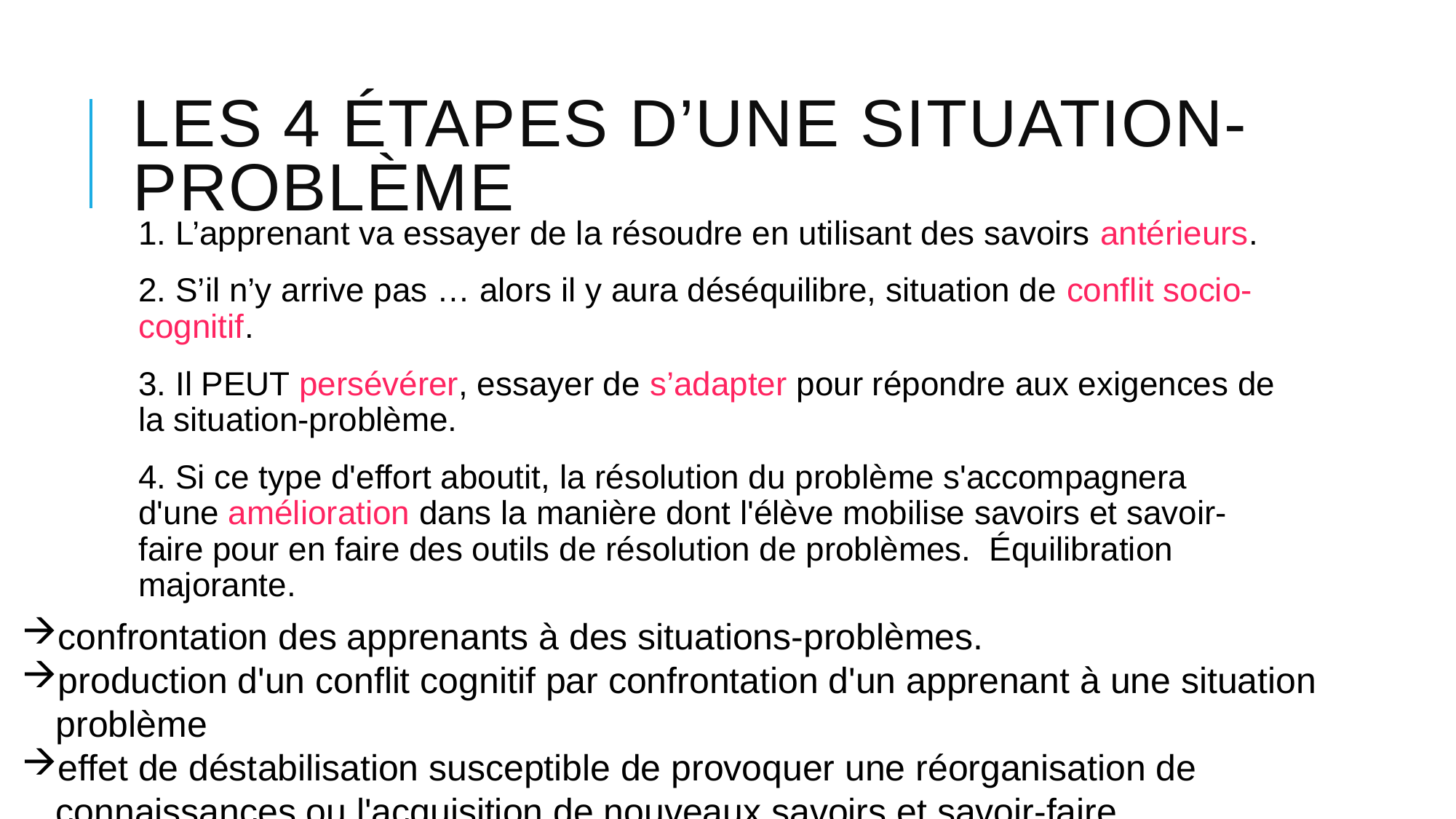

# Les 4 étapes d’une situation-problème
1. L’apprenant va essayer de la résoudre en utilisant des savoirs antérieurs.
2. S’il n’y arrive pas … alors il y aura déséquilibre, situation de conflit socio-cognitif.
3. Il PEUT persévérer, essayer de s’adapter pour répondre aux exigences de la situation-problème.
4. Si ce type d'effort aboutit, la résolution du problème s'accompagnera d'une amélioration dans la manière dont l'élève mobilise savoirs et savoir-faire pour en faire des outils de résolution de problèmes.  Équilibration majorante.

confrontation des apprenants à des situations-problèmes.
production d'un conflit cognitif par confrontation d'un apprenant à une situation problème
effet de déstabilisation susceptible de provoquer une réorganisation de connaissances ou l'acquisition de nouveaux savoirs et savoir-faire.